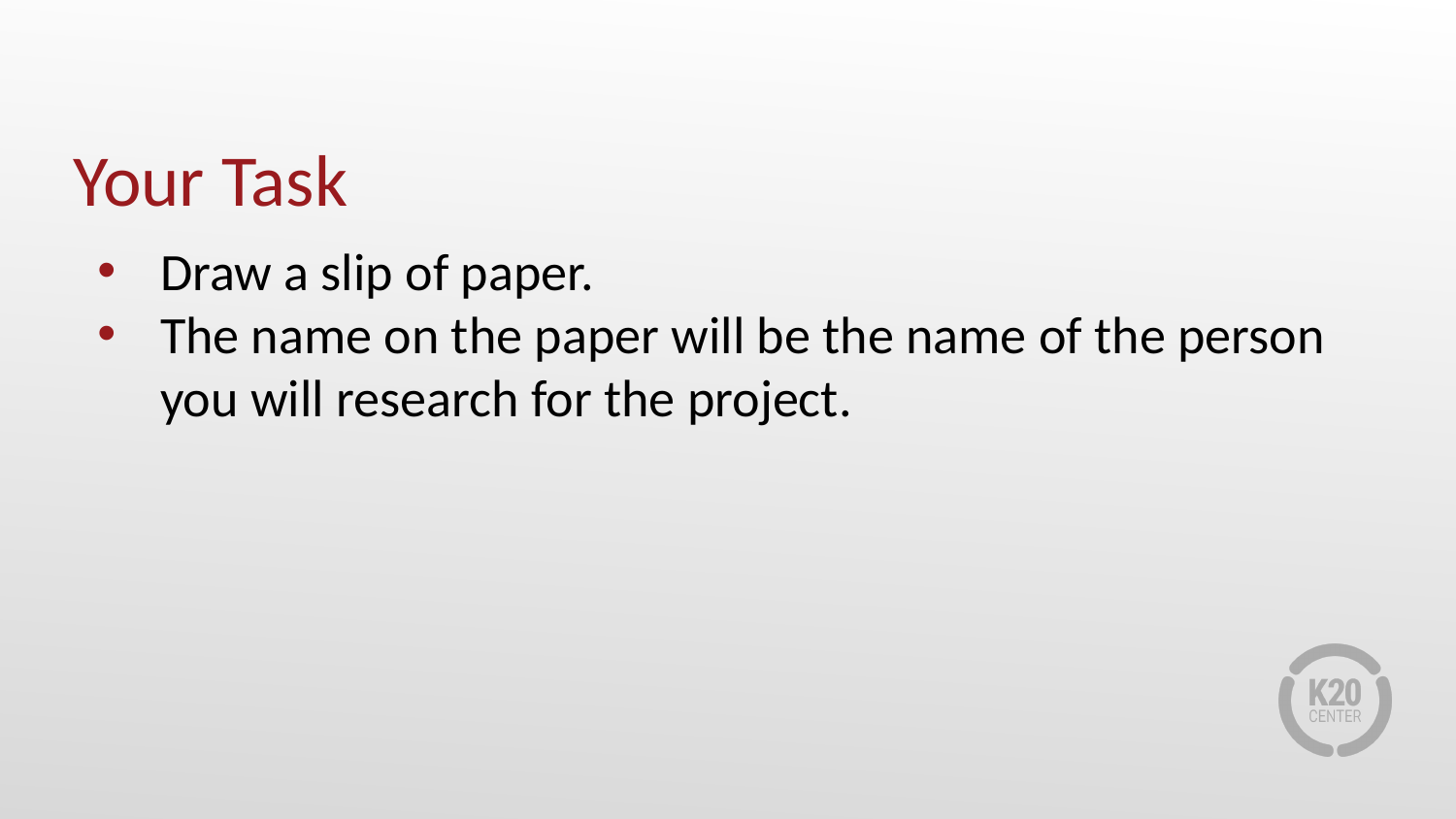

# Your Task
Draw a slip of paper.
The name on the paper will be the name of the person you will research for the project.